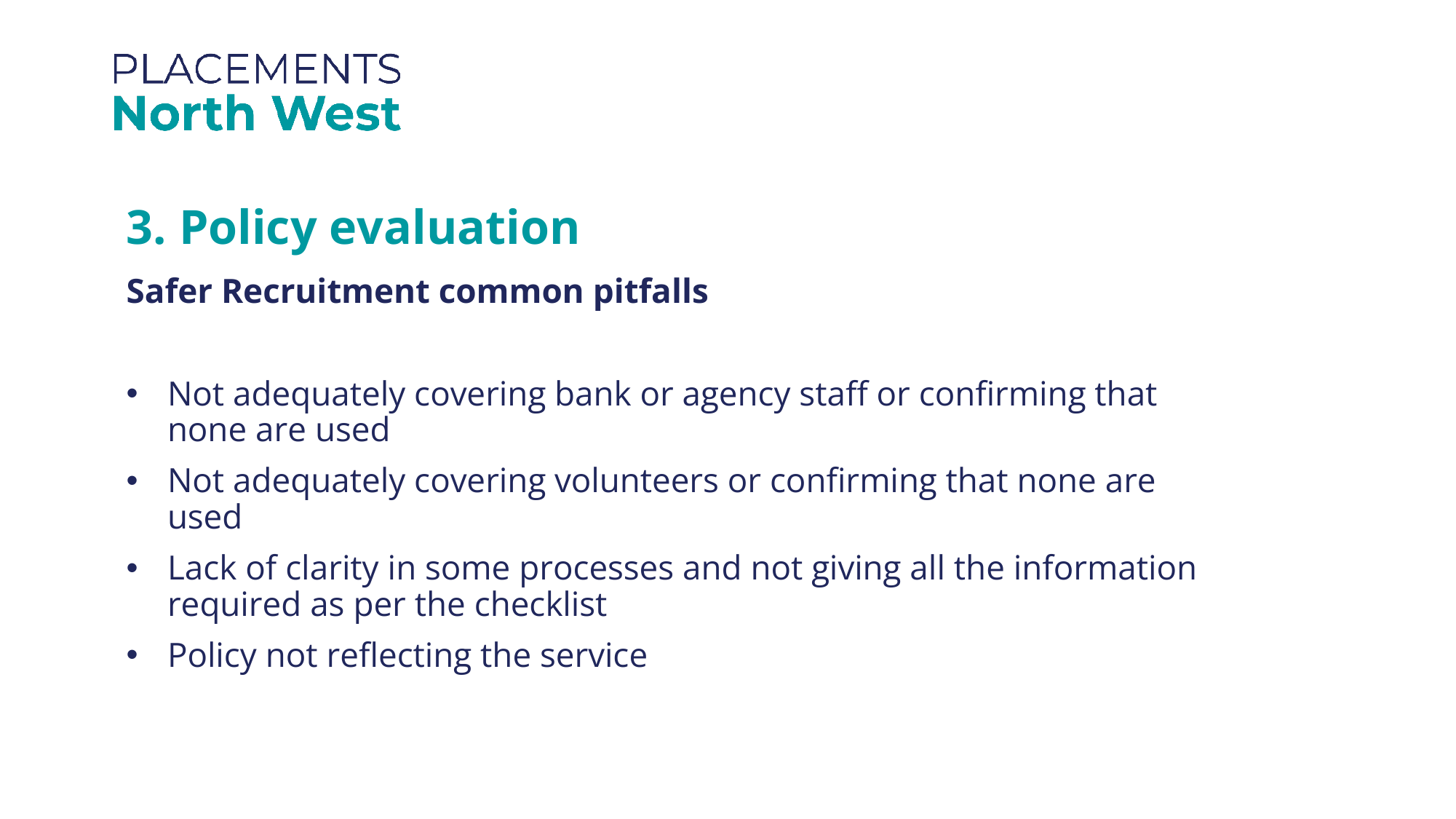

3. Policy evaluation
Safer Recruitment common pitfalls

Not adequately covering bank or agency staff or confirming that none are used
Not adequately covering volunteers or confirming that none are used
Lack of clarity in some processes and not giving all the information required as per the checklist
Policy not reflecting the service